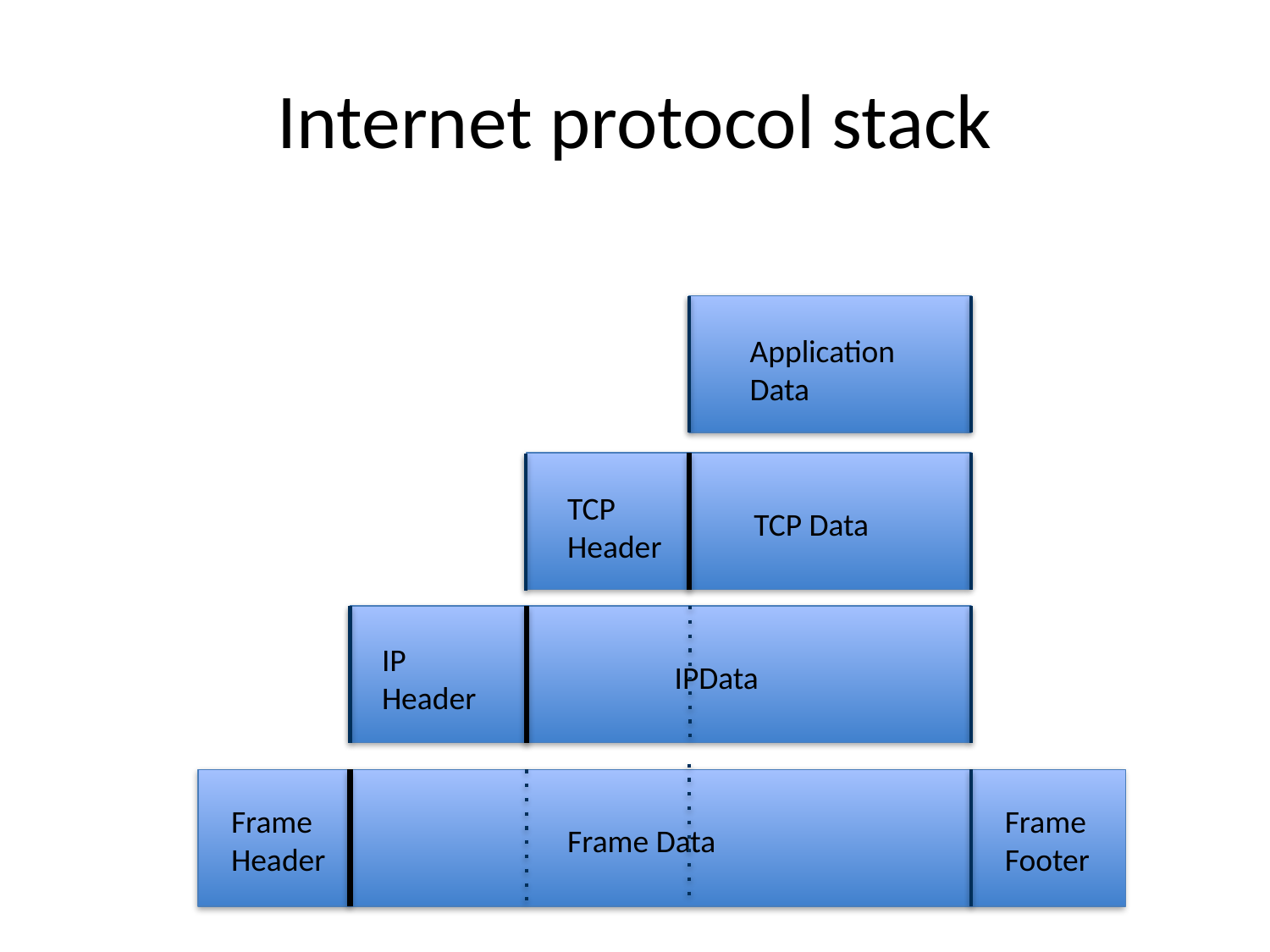

# Internet protocol stack

Application
Data

TCP
Header
TCP Data

IP
Header
IPData

Frame
Header
Frame
Footer
Frame Data